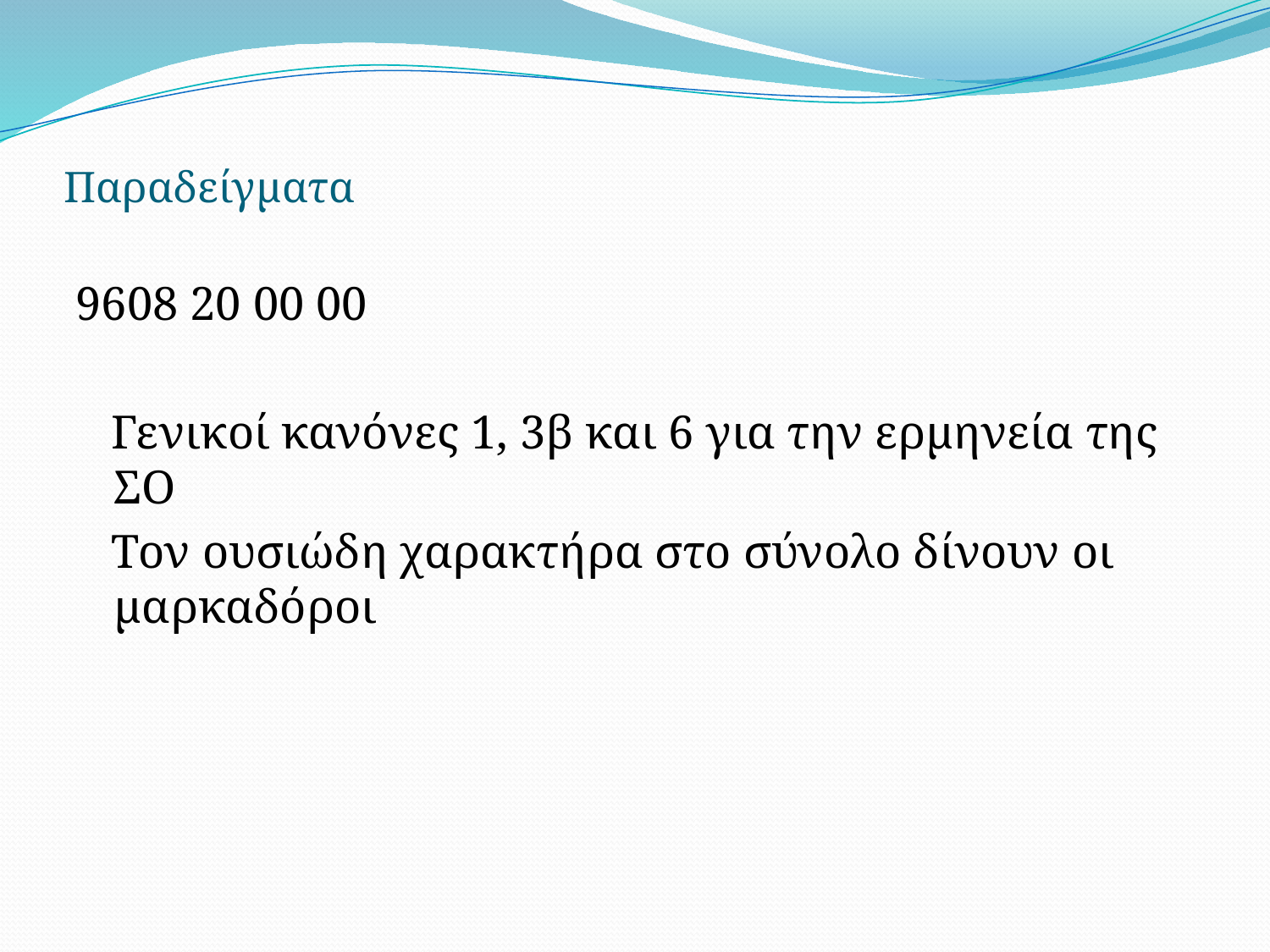

# Παραδείγματα
9608 20 00 00

   Γενικοί κανόνες 1, 3β και 6 για την ερμηνεία της ΣΟ
   Τον ουσιώδη χαρακτήρα στο σύνολο δίνουν οι μαρκαδόροι